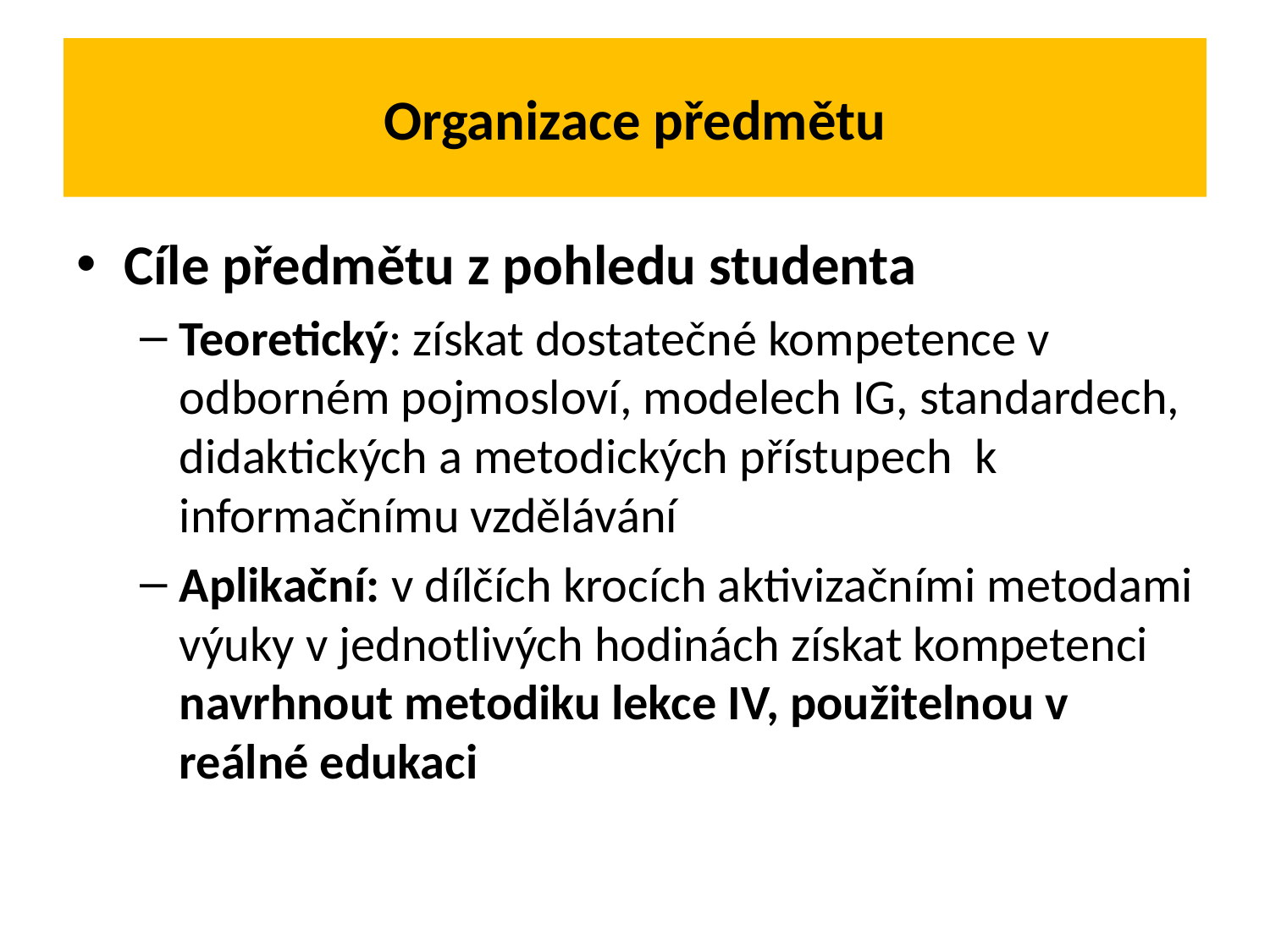

# Organizace předmětu
Cíle předmětu z pohledu studenta
Teoretický: získat dostatečné kompetence v odborném pojmosloví, modelech IG, standardech, didaktických a metodických přístupech  k informačnímu vzdělávání
Aplikační: v dílčích krocích aktivizačními metodami výuky v jednotlivých hodinách získat kompetenci navrhnout metodiku lekce IV, použitelnou v reálné edukaci